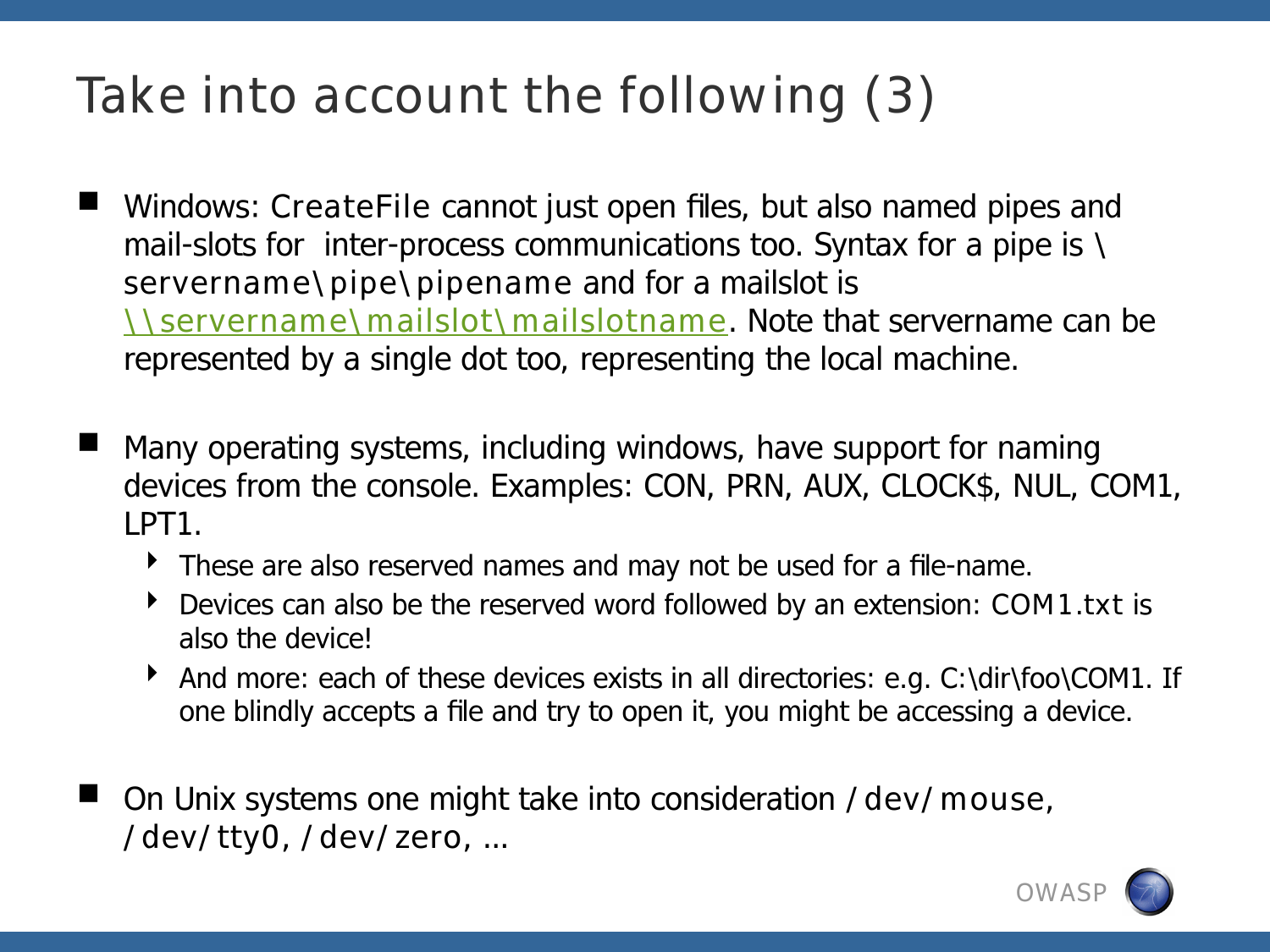

# Take into account the following (3)
Windows: CreateFile cannot just open files, but also named pipes and mail-slots for  inter-process communications too. Syntax for a pipe is \servername\pipe\pipename and for a mailslot is \\servername\mailslot\mailslotname. Note that servername can be represented by a single dot too, representing the local machine.

Many operating systems, including windows, have support for naming devices from the console. Examples: CON, PRN, AUX, CLOCK$, NUL, COM1, LPT1.
These are also reserved names and may not be used for a file-name.
Devices can also be the reserved word followed by an extension: COM1.txt is also the device!
And more: each of these devices exists in all directories: e.g. C:\dir\foo\COM1. If one blindly accepts a file and try to open it, you might be accessing a device.

On Unix systems one might take into consideration /dev/mouse, /dev/tty0, /dev/zero, …